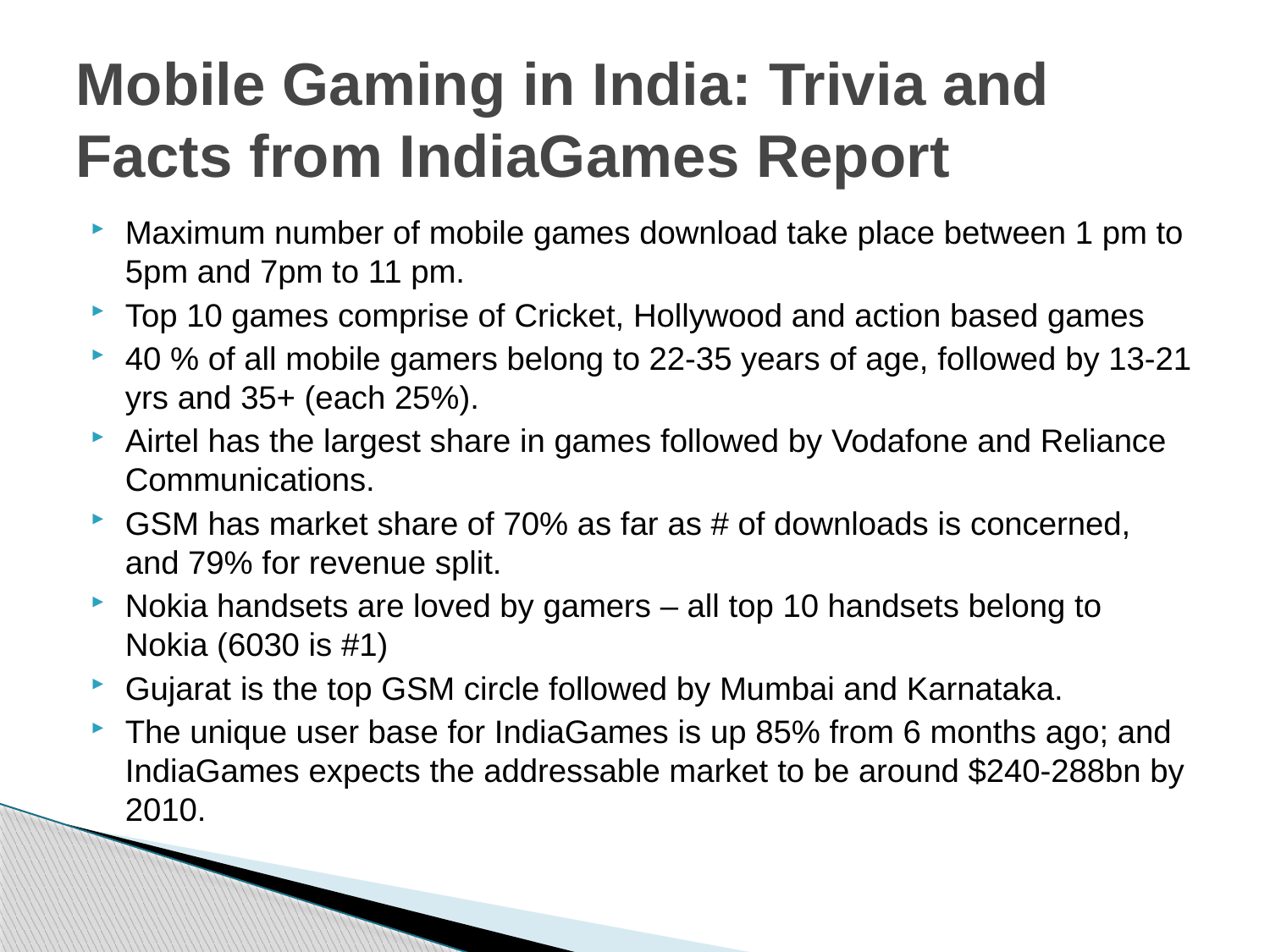

# Mobile Gaming in India: Trivia and Facts from IndiaGames Report
Maximum number of mobile games download take place between 1 pm to 5pm and 7pm to 11 pm.
Top 10 games comprise of Cricket, Hollywood and action based games
40 % of all mobile gamers belong to 22-35 years of age, followed by 13-21 yrs and 35+ (each 25%).
Airtel has the largest share in games followed by Vodafone and Reliance Communications.
GSM has market share of 70% as far as # of downloads is concerned, and 79% for revenue split.
Nokia handsets are loved by gamers – all top 10 handsets belong to Nokia (6030 is #1)
Gujarat is the top GSM circle followed by Mumbai and Karnataka.
The unique user base for IndiaGames is up 85% from 6 months ago; and IndiaGames expects the addressable market to be around $240-288bn by 2010.